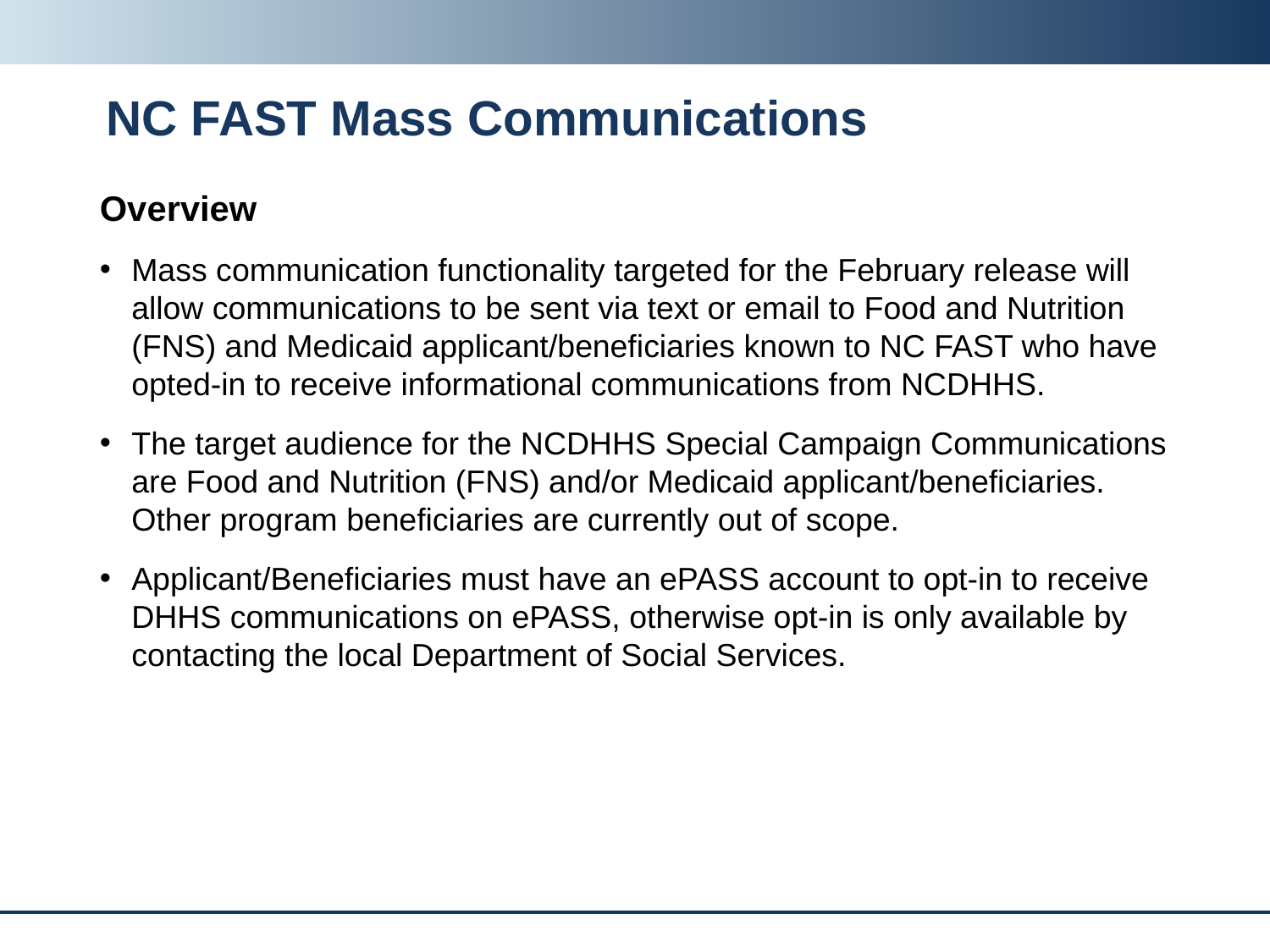

# NC FAST Mass Communications
Overview
Mass communication functionality targeted for the February release will allow communications to be sent via text or email to Food and Nutrition (FNS) and Medicaid applicant/beneficiaries known to NC FAST who have opted-in to receive informational communications from NCDHHS.
The target audience for the NCDHHS Special Campaign Communications are Food and Nutrition (FNS) and/or Medicaid applicant/beneficiaries. Other program beneficiaries are currently out of scope.
Applicant/Beneficiaries must have an ePASS account to opt-in to receive DHHS communications on ePASS, otherwise opt-in is only available by contacting the local Department of Social Services.